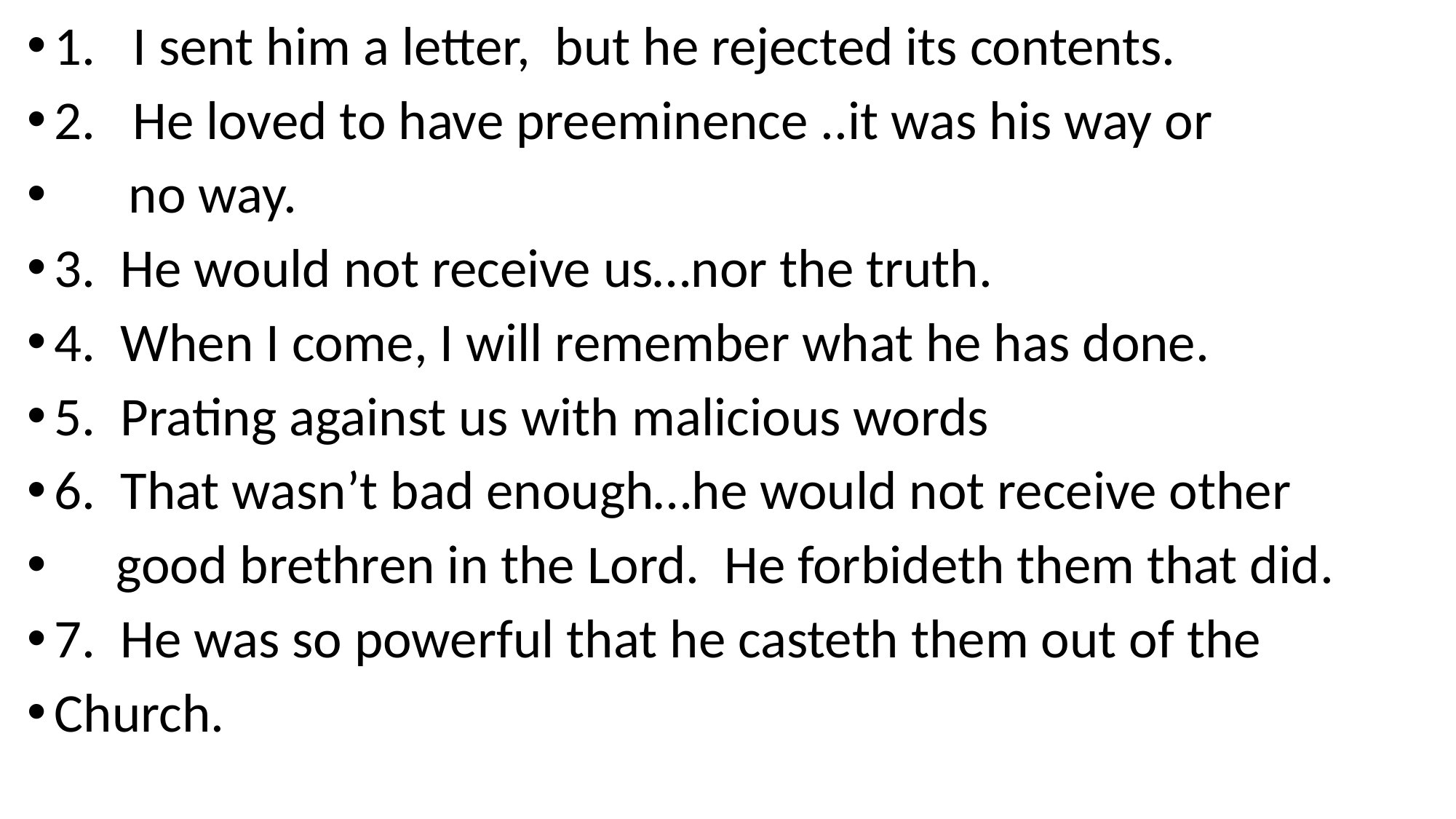

1.   I sent him a letter,  but he rejected its contents.
2.   He loved to have preeminence ..it was his way or
      no way.
3.  He would not receive us…nor the truth.
4.  When I come, I will remember what he has done.
5.  Prating against us with malicious words
6.  That wasn’t bad enough…he would not receive other
     good brethren in the Lord.  He forbideth them that did.
7.  He was so powerful that he casteth them out of the
Church.